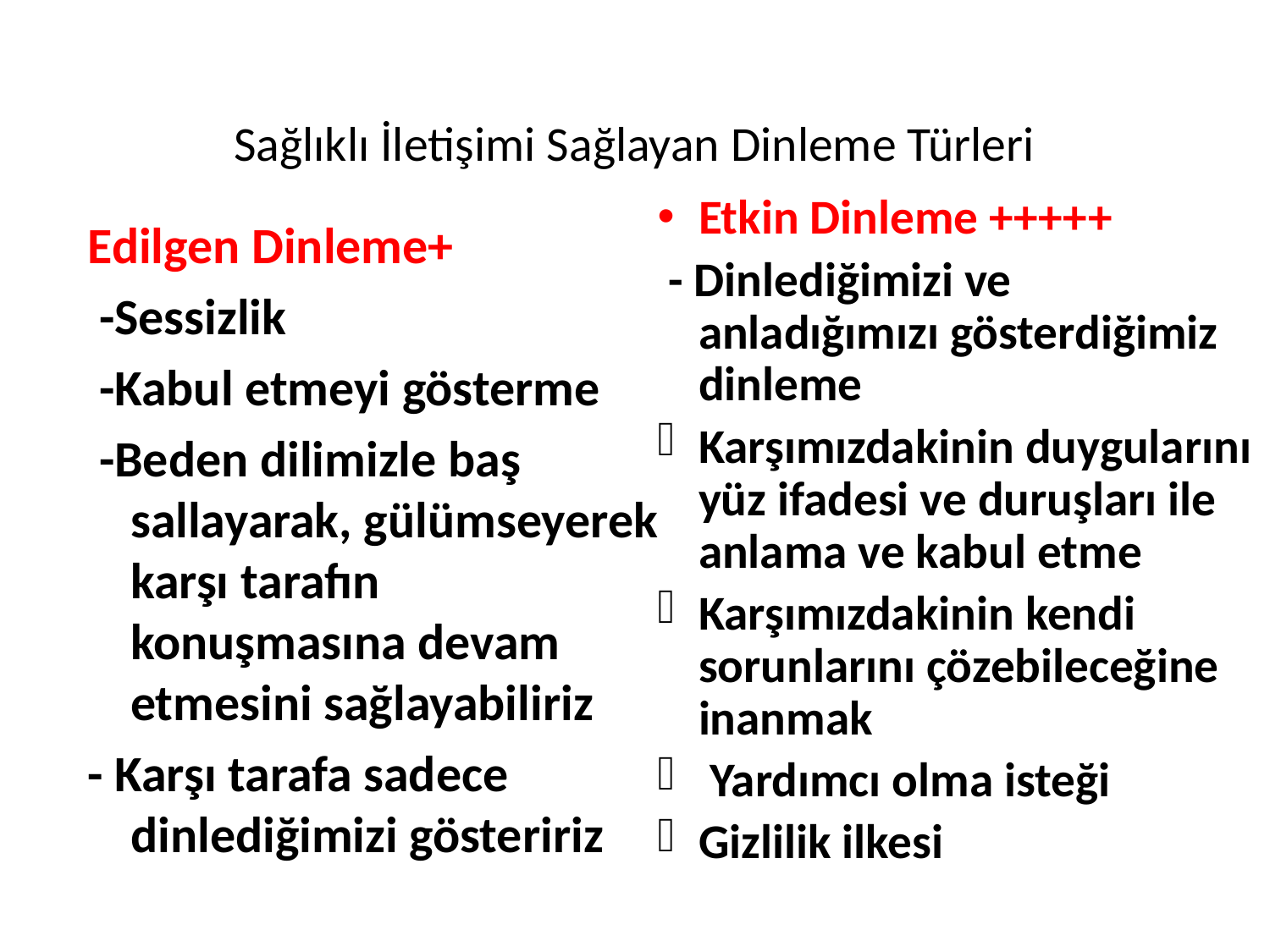

# Sağlıklı İletişimi Sağlayan Dinleme Türleri
Etkin Dinleme +++++
 - Dinlediğimizi ve anladığımızı gösterdiğimiz dinleme
Karşımızdakinin duygularını yüz ifadesi ve duruşları ile anlama ve kabul etme
Karşımızdakinin kendi sorunlarını çözebileceğine inanmak
 Yardımcı olma isteği
Gizlilik ilkesi

Edilgen Dinleme+
 -Sessizlik
 -Kabul etmeyi gösterme
 -Beden dilimizle baş sallayarak, gülümseyerek karşı tarafın konuşmasına devam etmesini sağlayabiliriz
- Karşı tarafa sadece dinlediğimizi gösteririz